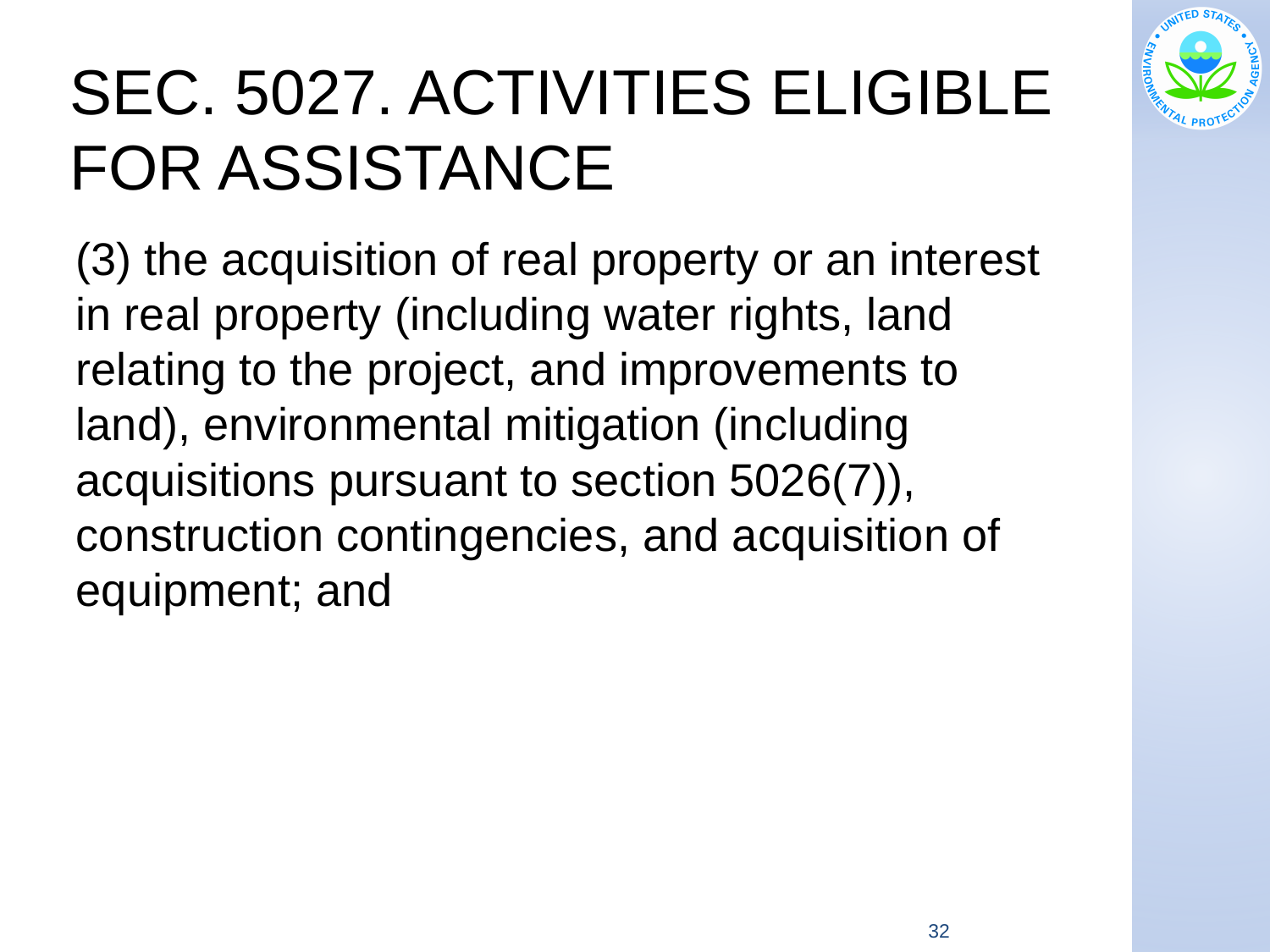

# SEC. 5027. ACTIVITIES ELIGIBLE FOR ASSISTANCE
(3) the acquisition of real property or an interest in real property (including water rights, land relating to the project, and improvements to land), environmental mitigation (including acquisitions pursuant to section 5026(7)), construction contingencies, and acquisition of equipment; and
32